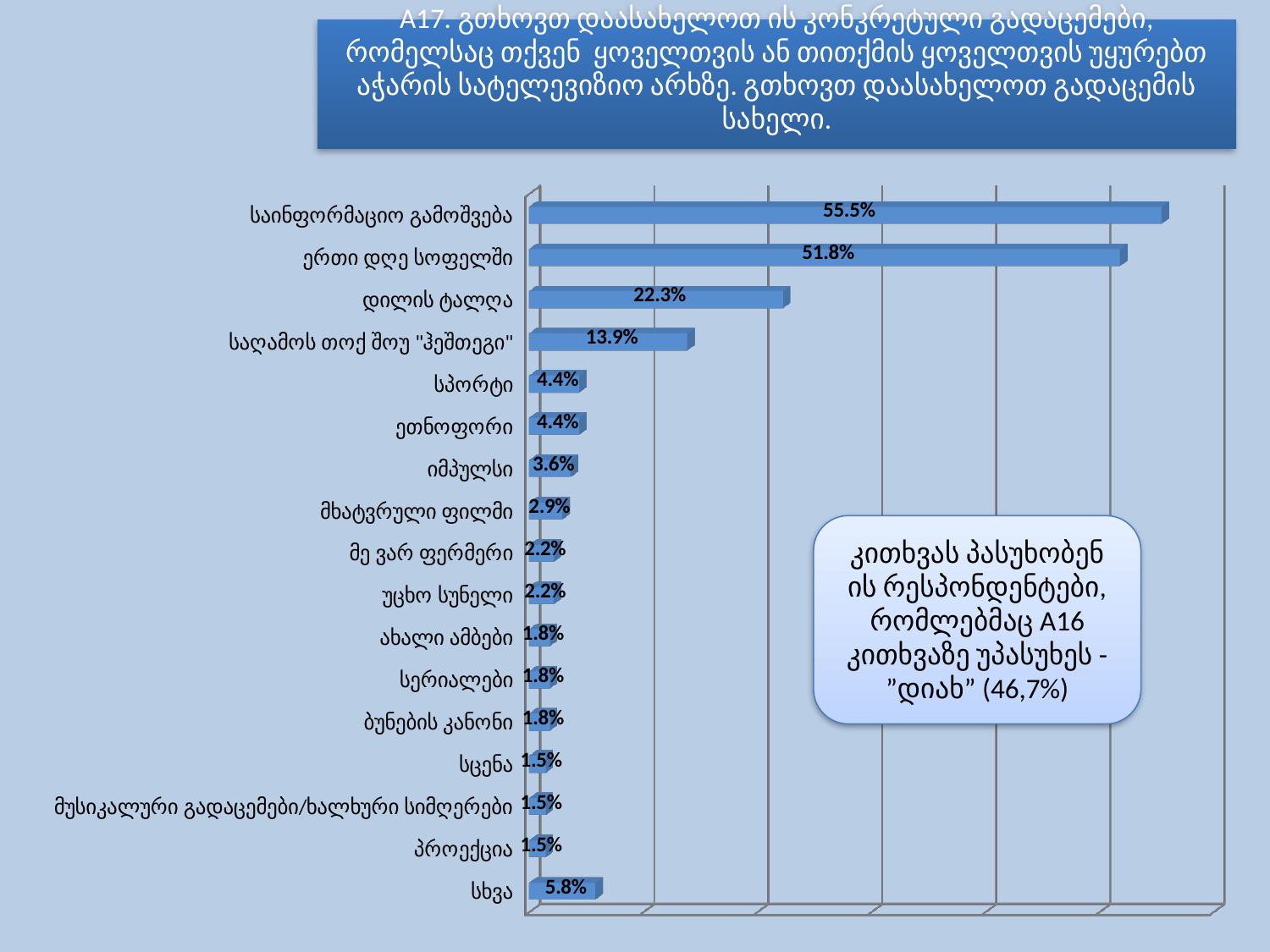

# A17. გთხოვთ დაასახელოთ ის კონკრეტული გადაცემები, რომელსაც თქვენ  ყოველთვის ან თითქმის ყოველთვის უყურებთ აჭარის სატელევიზიო არხზე. გთხოვთ დაასახელოთ გადაცემის სახელი.

[unsupported chart]

კითხვას პასუხობენ ის რესპონდენტები, რომლებმაც A16 კითხვაზე უპასუხეს - ”დიახ” (46,7%)